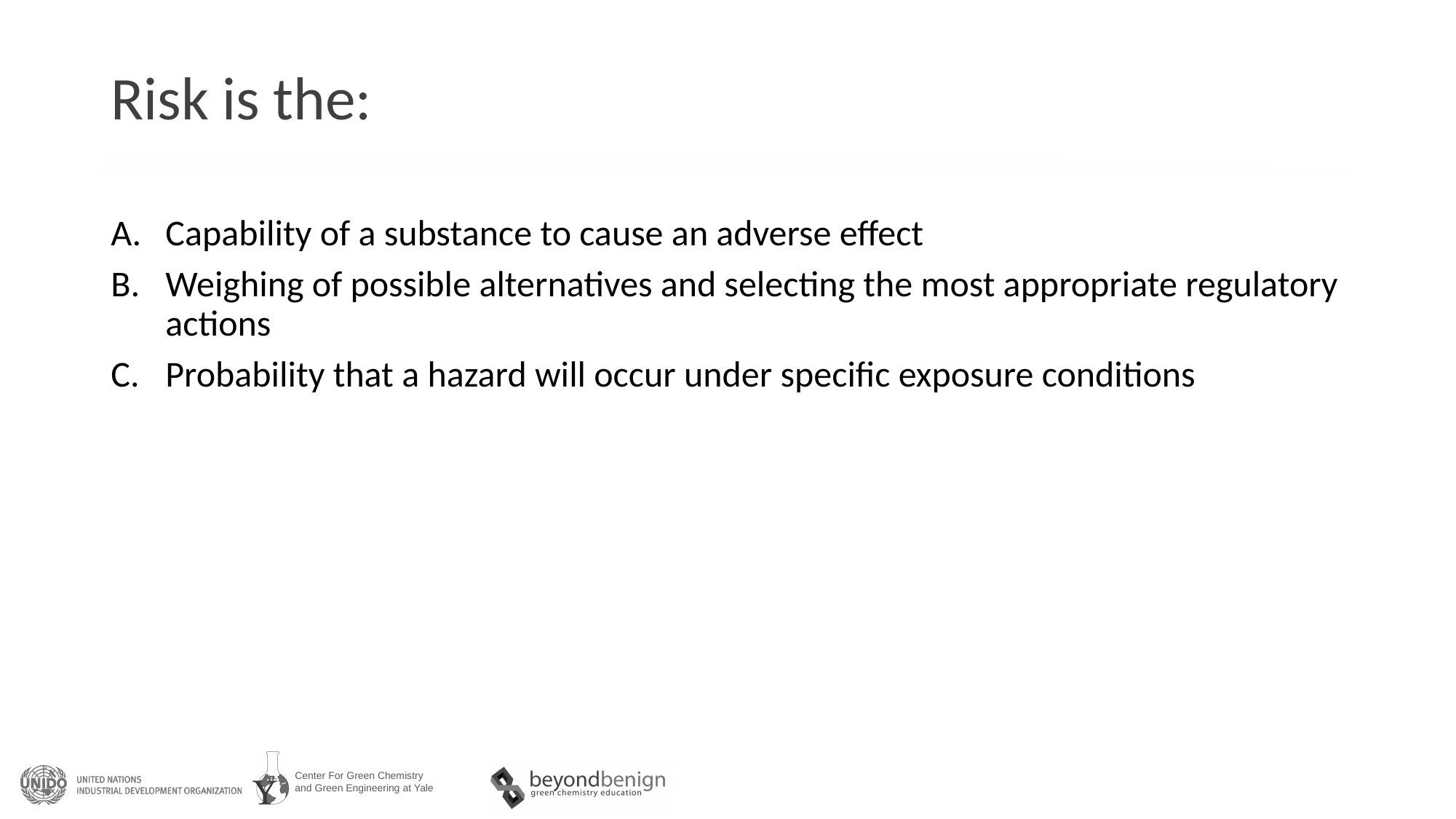

# Risk is the:
Capability of a substance to cause an adverse effect
Weighing of possible alternatives and selecting the most appropriate regulatory actions
Probability that a hazard will occur under specific exposure conditions